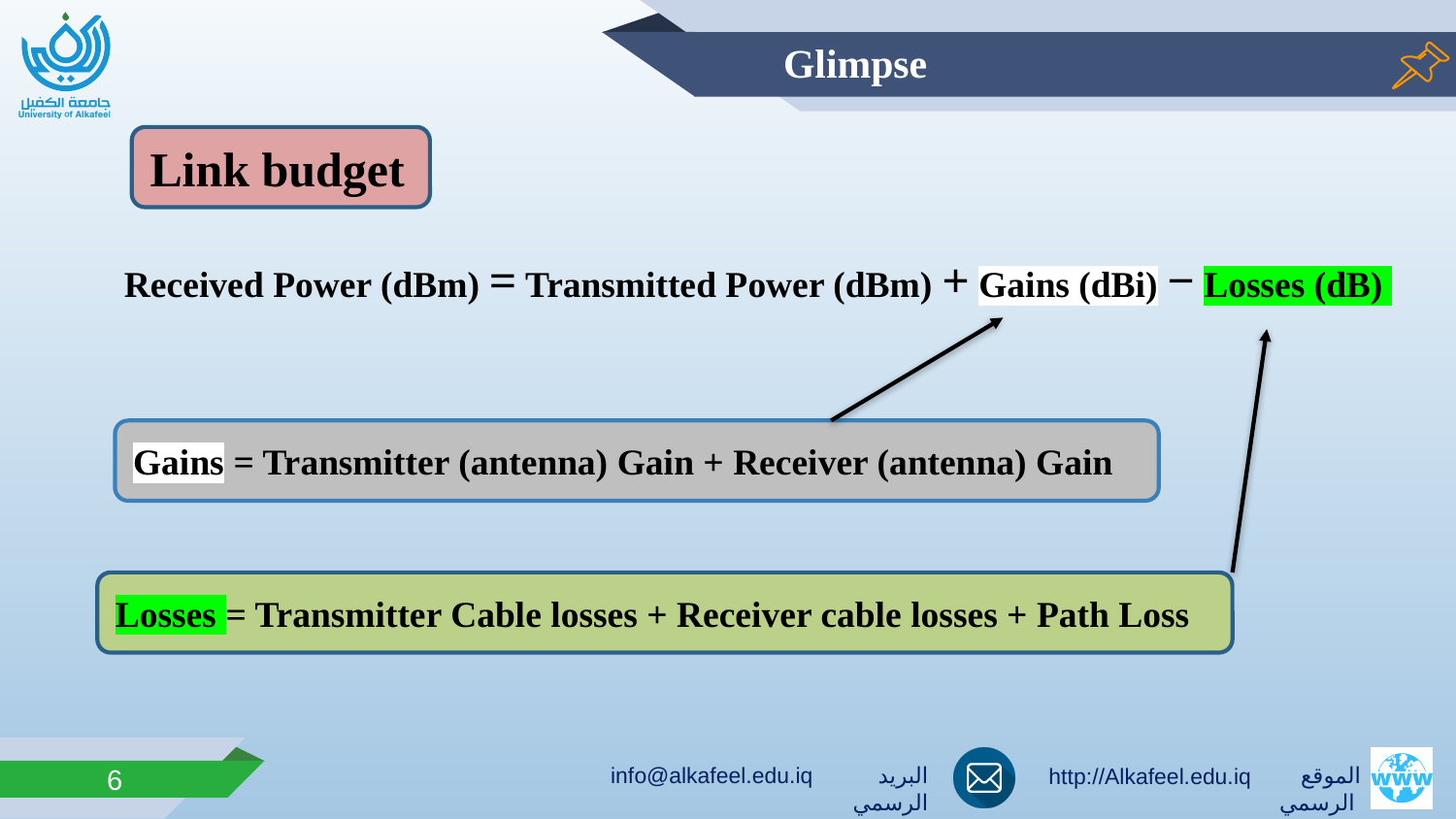

Glimpse
Received Power (dBm) = Transmitted Power (dBm) + Gains (dBi) − Losses (dB)

Link budget

Gains = Transmitter (antenna) Gain + Receiver (antenna) Gain

Losses = Transmitter Cable losses + Receiver cable losses + Path Loss
6